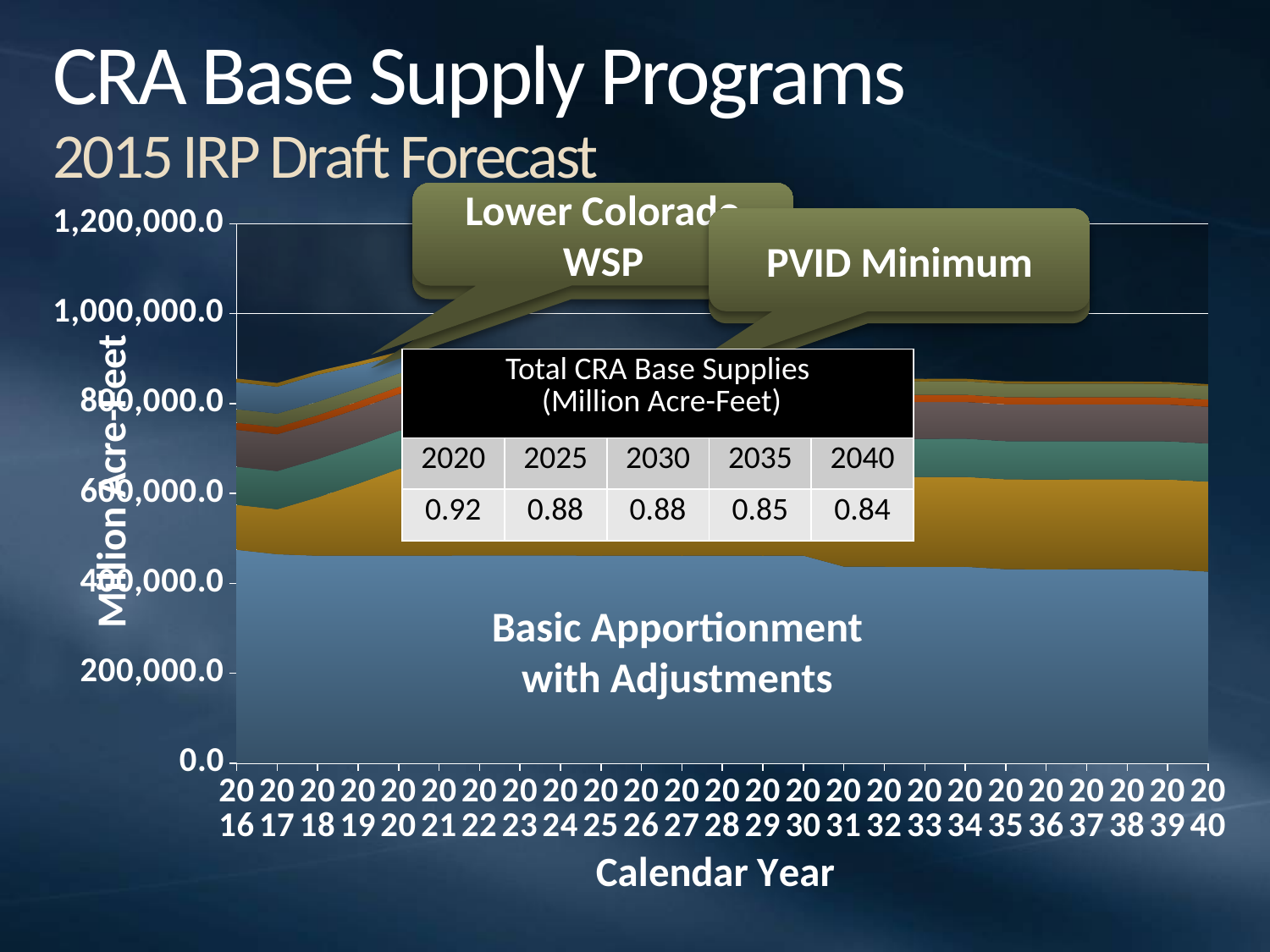

# CRA Base Supply Programs 2015 IRP Draft Forecast
Lower Colorado WSP

### Chart

| Category | Basic Apportionment - Adjustments | IID-SDCWA | IID-MWD | Canal Lining SDCWA | Canal Lining MWD | PVID | SNWA | LCWSP |
|---|---|---|---|---|---|---|---|---|
| 2016 | 474627.0 | 100000.0 | 85000.0 | 81700.0 | 16000.0 | 30000.0 | 60000.0 | 8370.0 |
| 2017 | 464714.0 | 100000.0 | 85000.0 | 81700.0 | 16000.0 | 30000.0 | 60000.0 | 8311.0 |
| 2018 | 461384.6153846154 | 130000.0 | 85000.0 | 81700.0 | 16000.0 | 30000.0 | 60000.0 | 8252.0 |
| 2019 | 461769.23076923075 | 160000.0 | 85000.0 | 81700.0 | 16000.0 | 30000.0 | 50000.0 | 8193.0 |
| 2020 | 461769.23076923075 | 192500.0 | 85000.0 | 81700.0 | 16000.0 | 30000.0 | 40000.0 | 8134.0 |
| 2021 | 461769.23076923075 | 205000.0 | 85000.0 | 81700.0 | 16000.0 | 30000.0 | 30000.0 | 7945.0 |
| 2022 | 462153.8461538461 | 202500.0 | 85000.0 | 81700.0 | 16000.0 | 30000.0 | 20000.0 | 7757.0 |
| 2023 | 462153.8461538461 | 200000.0 | 85000.0 | 81700.0 | 16000.0 | 30000.0 | 10000.0 | 7568.0 |
| 2024 | 462153.8461538461 | 200000.0 | 85000.0 | 81700.0 | 16000.0 | 30000.0 | 0.0 | 7380.0 |
| 2025 | 461384.6153846154 | 200000.0 | 85000.0 | 81700.0 | 16000.0 | 30000.0 | 0.0 | 7191.0 |
| 2026 | 461769.23076923075 | 200000.0 | 85000.0 | 81700.0 | 16000.0 | 30000.0 | 0.0 | 7002.0 |
| 2027 | 461384.6153846154 | 200000.0 | 85000.0 | 81700.0 | 16000.0 | 30000.0 | 0.0 | 6814.0 |
| 2028 | 461769.23076923075 | 200000.0 | 85000.0 | 81700.0 | 16000.0 | 30000.0 | 0.0 | 6625.0 |
| 2029 | 461384.6153846154 | 200000.0 | 85000.0 | 81700.0 | 16000.0 | 30000.0 | 0.0 | 6437.0 |
| 2030 | 461769.23076923075 | 200000.0 | 85000.0 | 81700.0 | 16000.0 | 30000.0 | 0.0 | 6248.0 |
| 2031 | 437246.8461538461 | 200000.0 | 85000.0 | 81700.0 | 16000.0 | 30000.0 | 0.0 | 6059.0 |
| 2032 | 436860.23076923075 | 200000.0 | 85000.0 | 81700.0 | 16000.0 | 30000.0 | 0.0 | 5871.0 |
| 2033 | 436473.6153846154 | 200000.0 | 85000.0 | 81700.0 | 16000.0 | 30000.0 | 0.0 | 5682.0 |
| 2034 | 436856.23076923075 | 200000.0 | 85000.0 | 81700.0 | 16000.0 | 30000.0 | 0.0 | 5494.0 |
| 2035 | 431469.6153846154 | 200000.0 | 85000.0 | 81700.0 | 16000.0 | 30000.0 | 0.0 | 5305.0 |
| 2036 | 431083.0 | 200000.0 | 85000.0 | 81700.0 | 16000.0 | 30000.0 | 0.0 | 5091.0 |
| 2037 | 431465.6153846154 | 200000.0 | 85000.0 | 81700.0 | 16000.0 | 30000.0 | 0.0 | 4878.0 |
| 2038 | 431464.6153846154 | 200000.0 | 85000.0 | 81700.0 | 16000.0 | 30000.0 | 0.0 | 4664.0 |
| 2039 | 431078.0 | 200000.0 | 85000.0 | 81700.0 | 16000.0 | 30000.0 | 0.0 | 4451.0 |
| 2040 | 426076.0 | 200000.0 | 85000.0 | 81700.0 | 16000.0 | 30000.0 | 0.0 | 4237.0 |
Southern Nevada
PVID Minimum
Canal Lining MWD
| Total CRA Base Supplies (Million Acre-Feet) |  |  |  |  |
| --- | --- | --- | --- | --- |
| 2020 | 2025 | 2030 | 2035 | 2040 |
| 0.92 | 0.88 | 0.88 | 0.85 | 0.84 |
Canal Lining SDCWA
IID-MWD
IID-SDCWA
Basic Apportionment with Adjustments